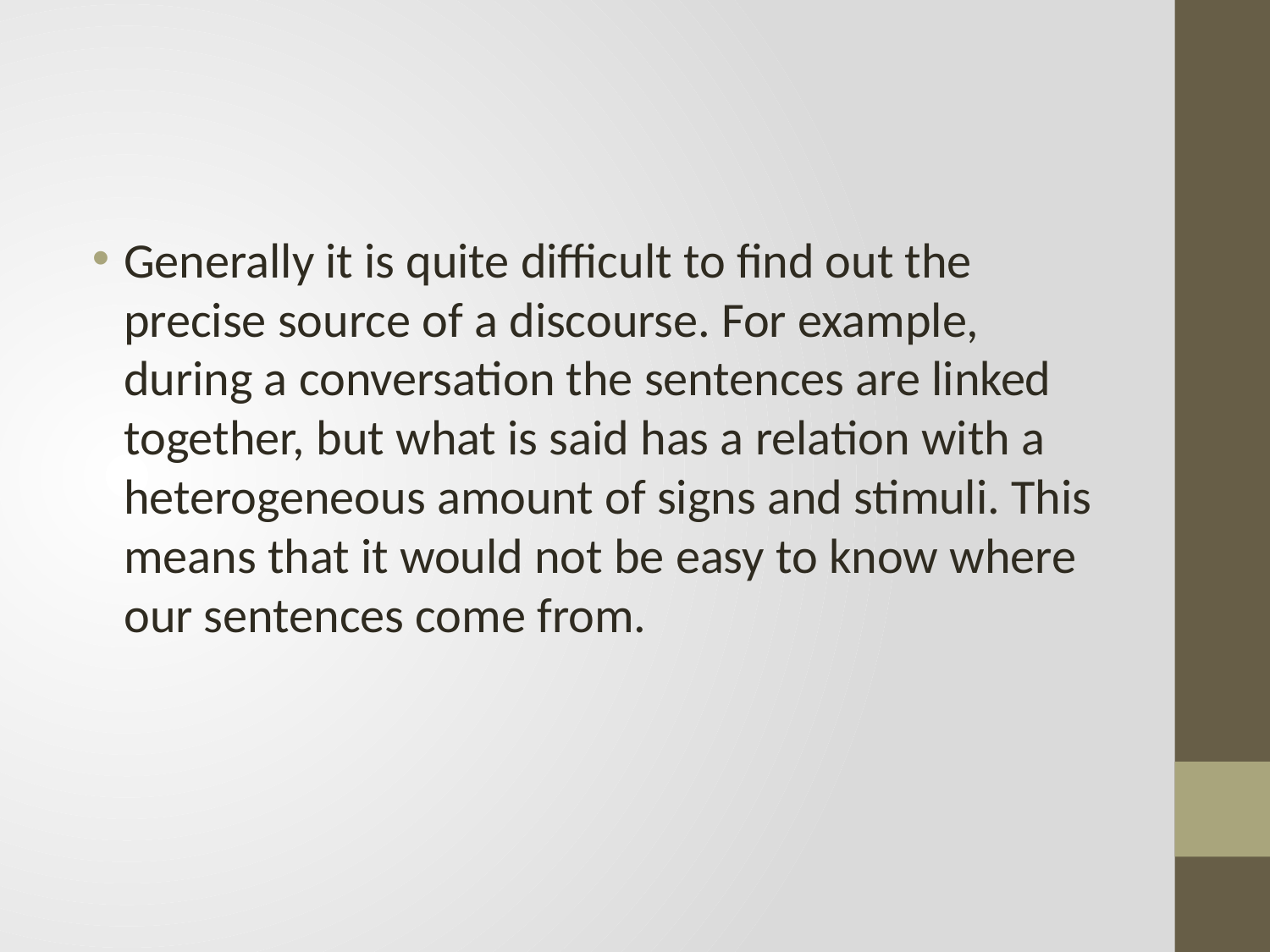

#
Generally it is quite difficult to find out the precise source of a discourse. For example, during a conversation the sentences are linked together, but what is said has a relation with a heterogeneous amount of signs and stimuli. This means that it would not be easy to know where our sentences come from.